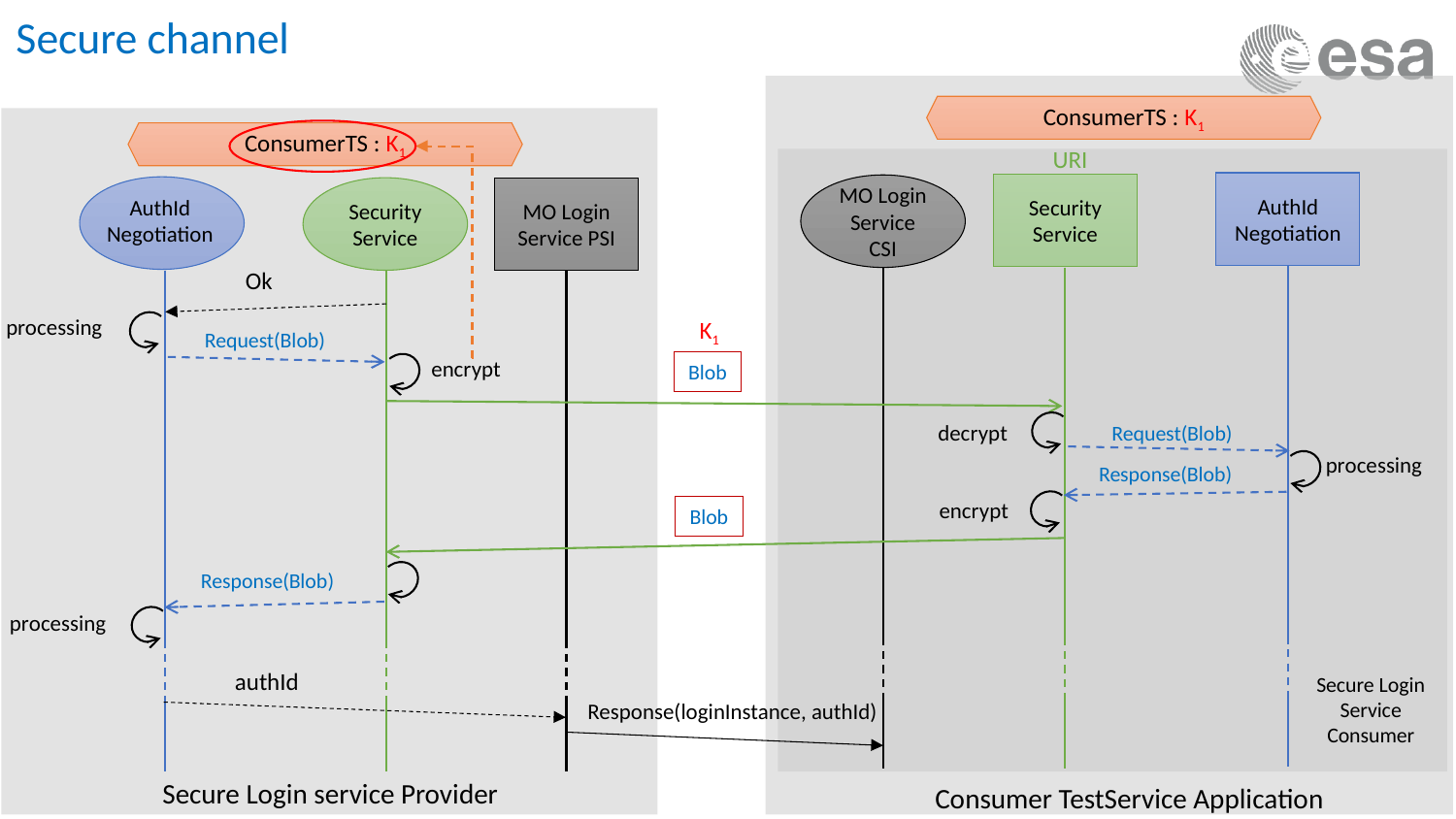

# Secure channel

ConsumerTS : K1

ConsumerTS : K1
URI

AuthId Negotiation
Security Service
MO Login Service CSI

Security Service
MO Login Service PSI
AuthId Negotiation
Ok
processing
K1

Request(Blob)
encrypt
Blob

decrypt
Request(Blob)
processing

Response(Blob)
encrypt

Blob
Response(Blob)

processing

authId
Secure Login Service Consumer
Response(loginInstance, authId)
Secure Login service Provider
Consumer TestService Application